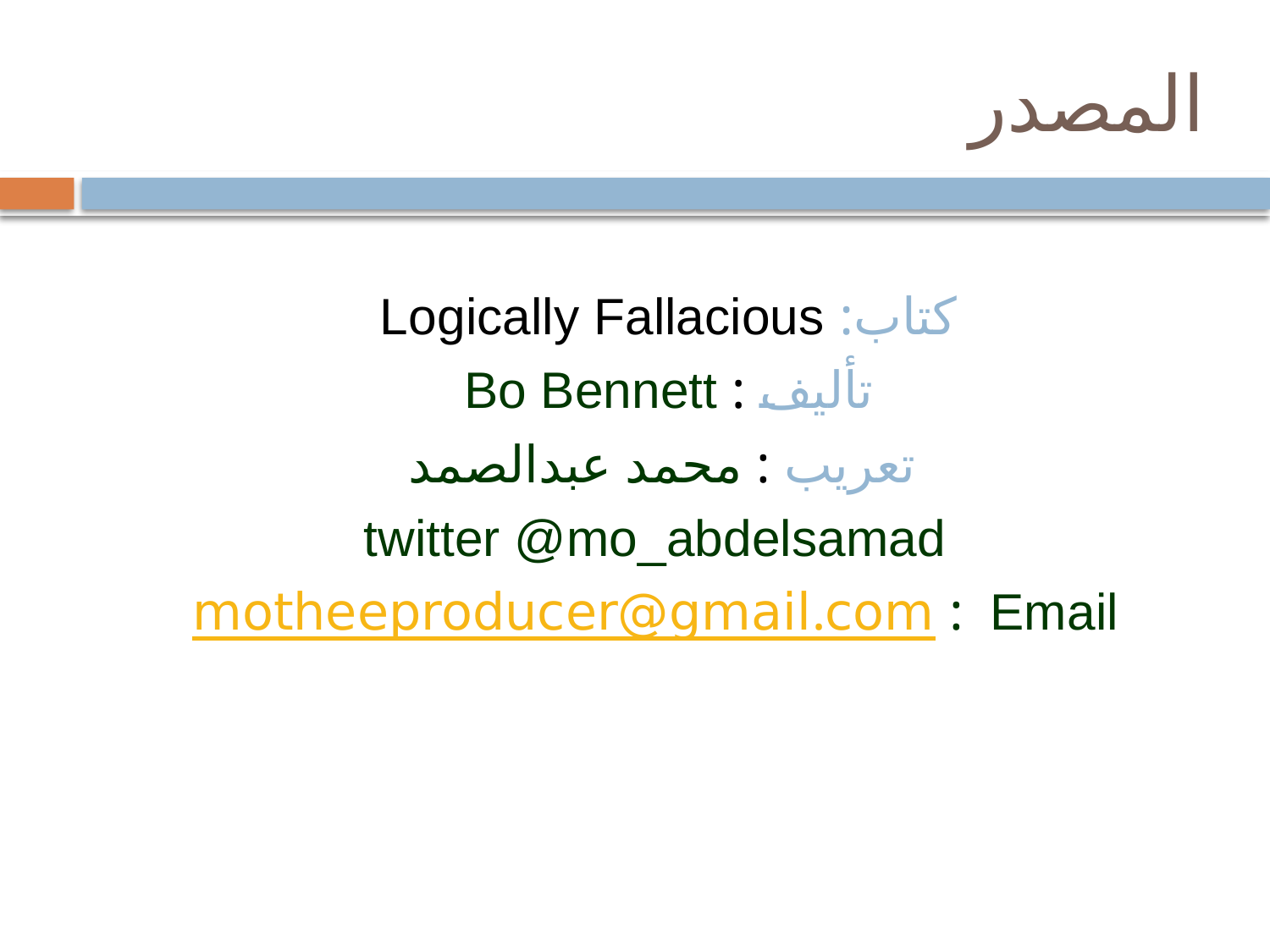

# المصدر
كتاب: Logically Fallacious
تأليف : Bo Bennett
تعريب : محمد عبدالصمد
twitter @mo_abdelsamad
Email  : motheeproducer@gmail.com